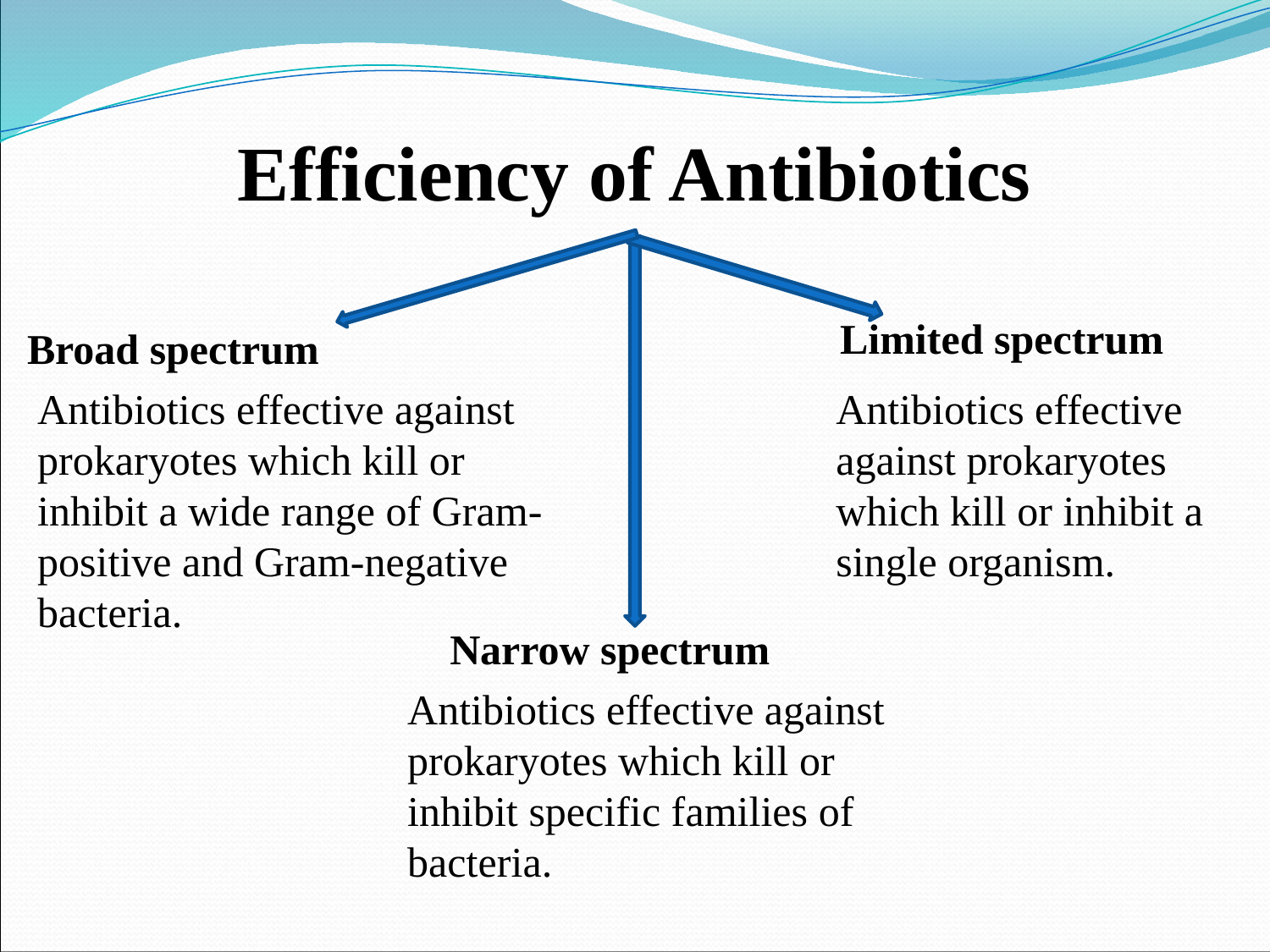

# Efficiency of Antibiotics

Limited spectrum
Broad spectrum
Antibiotics effective against prokaryotes which kill or inhibit a wide range of Gram-positive and Gram-negative bacteria.
Antibiotics effective against prokaryotes which kill or inhibit a single organism.
Narrow spectrum
Antibiotics effective against prokaryotes which kill or inhibit specific families of bacteria.